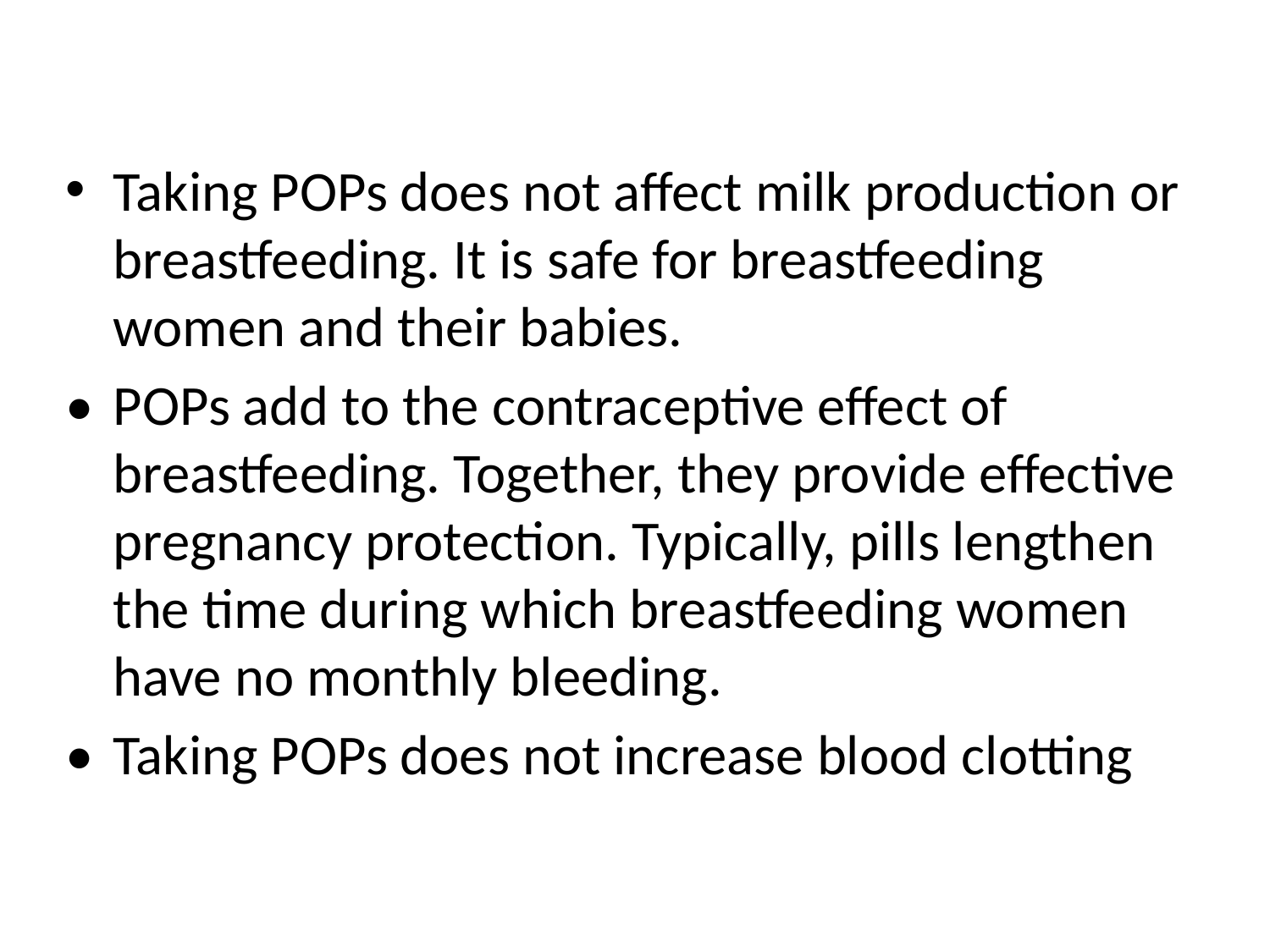

#
Taking POPs does not affect milk production or breastfeeding. It is safe for breastfeeding women and their babies.
• 	POPs add to the contraceptive effect of breastfeeding. Together, they provide effective pregnancy protection. Typically, pills lengthen the time during which breastfeeding women have no monthly bleeding.
• 	Taking POPs does not increase blood clotting